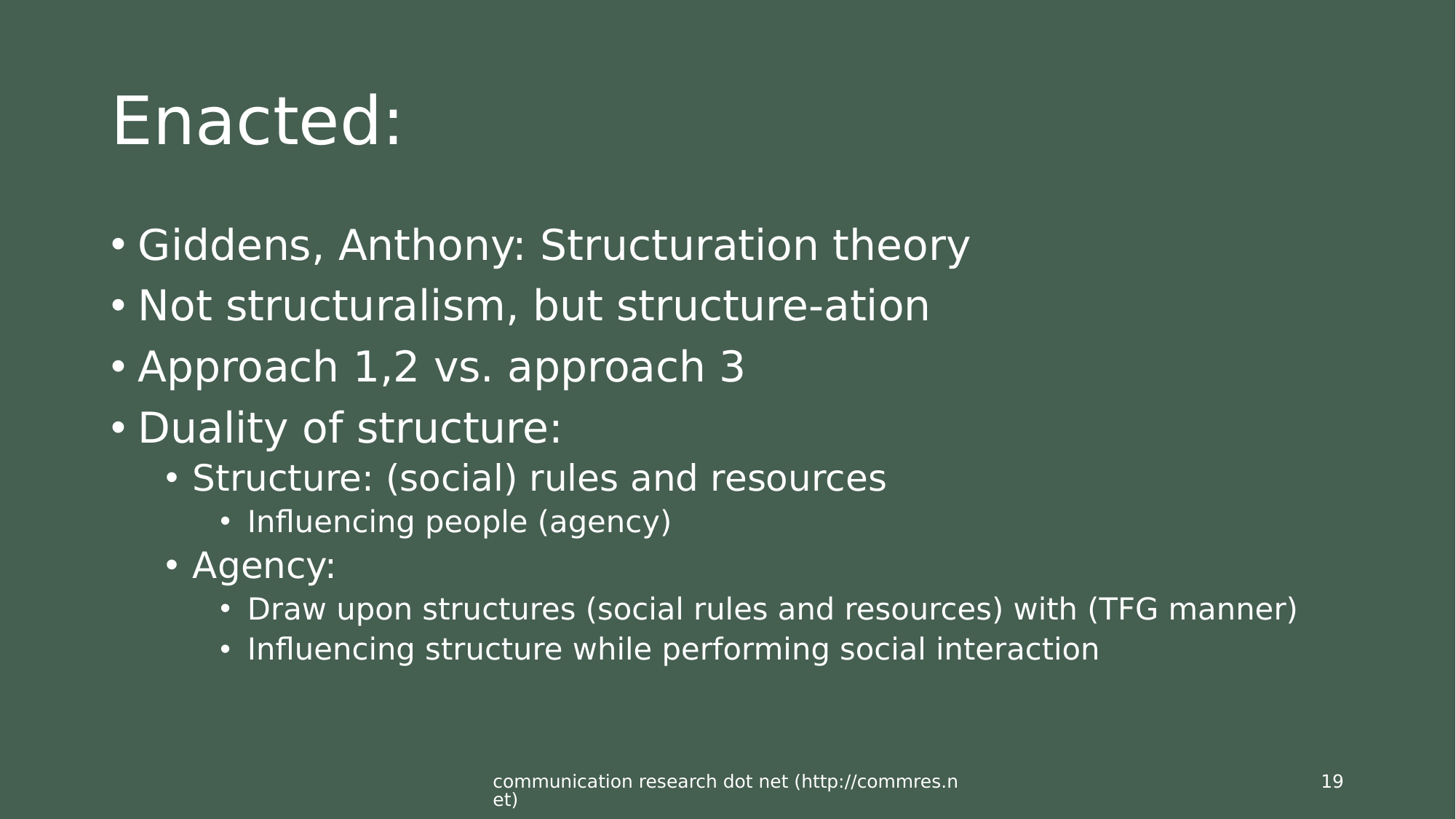

# Enacted:
Giddens, Anthony: Structuration theory
Not structuralism, but structure-ation
Approach 1,2 vs. approach 3
Duality of structure:
Structure: (social) rules and resources
Influencing people (agency)
Agency:
Draw upon structures (social rules and resources) with (TFG manner)
Influencing structure while performing social interaction
communication research dot net (http://commres.net)
19